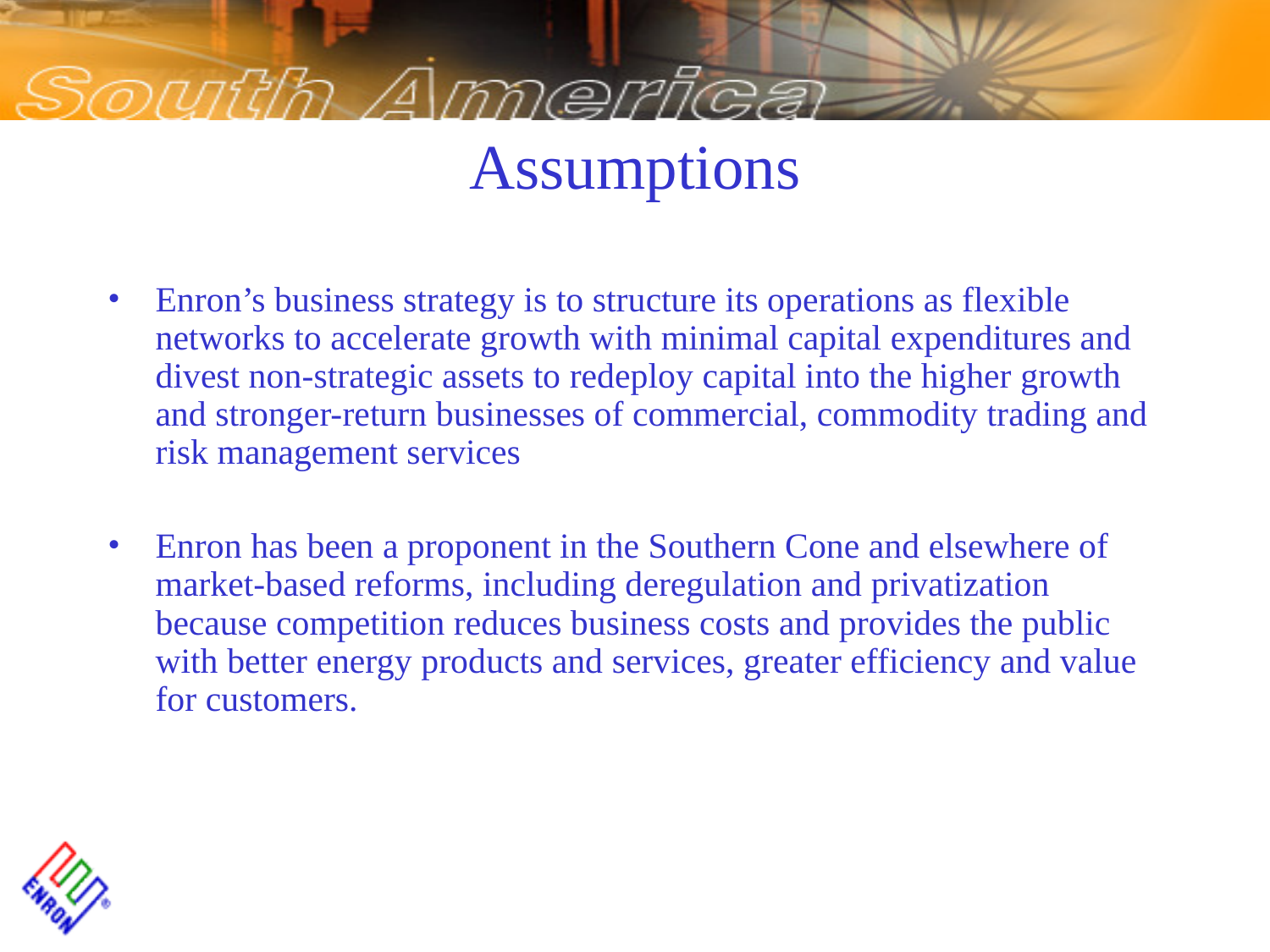

# Assumptions
Enron’s business strategy is to structure its operations as flexible networks to accelerate growth with minimal capital expenditures and divest non-strategic assets to redeploy capital into the higher growth and stronger-return businesses of commercial, commodity trading and risk management services

Enron has been a proponent in the Southern Cone and elsewhere of market-based reforms, including deregulation and privatization because competition reduces business costs and provides the public with better energy products and services, greater efficiency and value for customers.